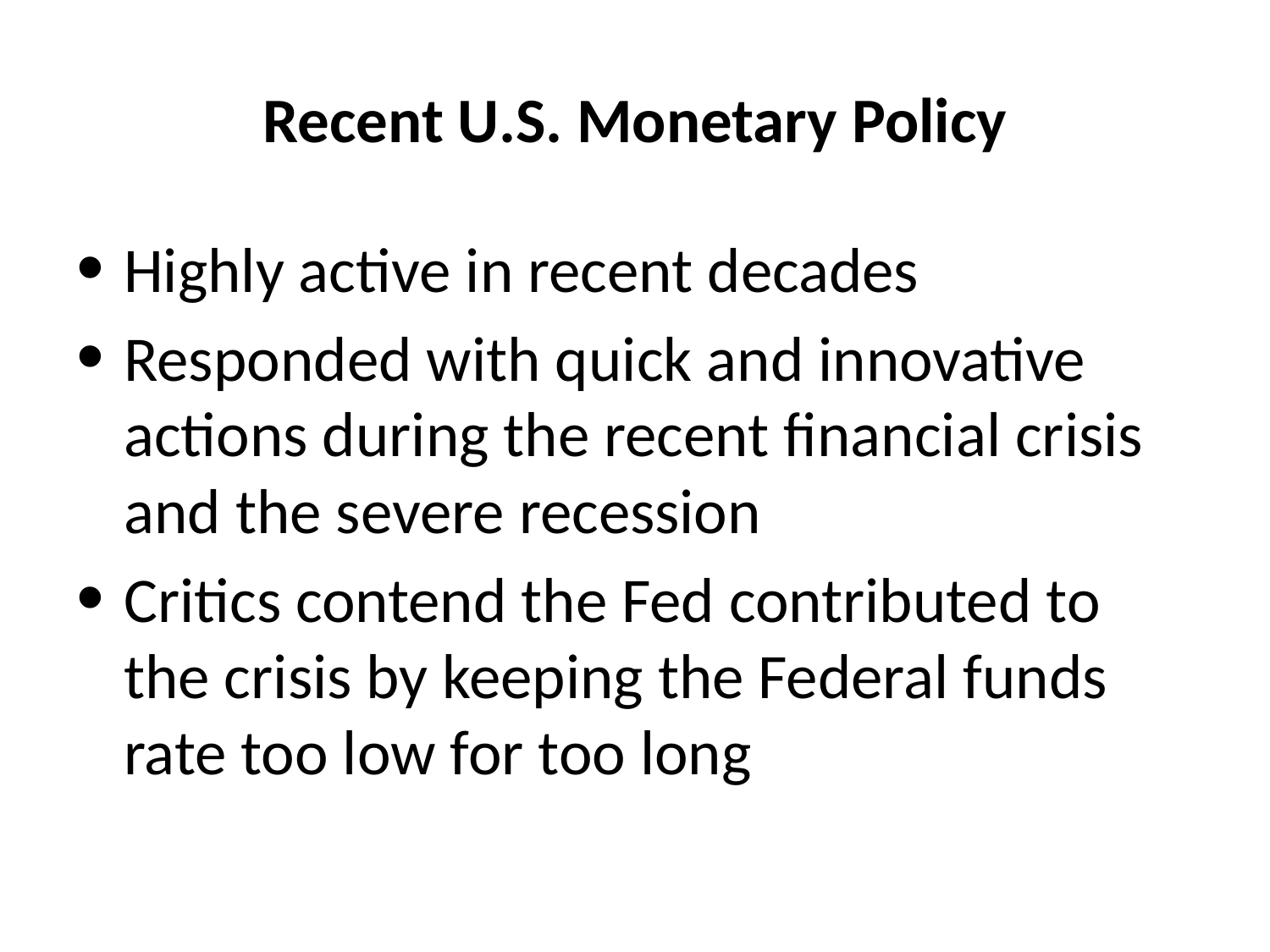

# Recent U.S. Monetary Policy
Highly active in recent decades
Responded with quick and innovative actions during the recent financial crisis and the severe recession
Critics contend the Fed contributed to the crisis by keeping the Federal funds rate too low for too long
16-39
LO5